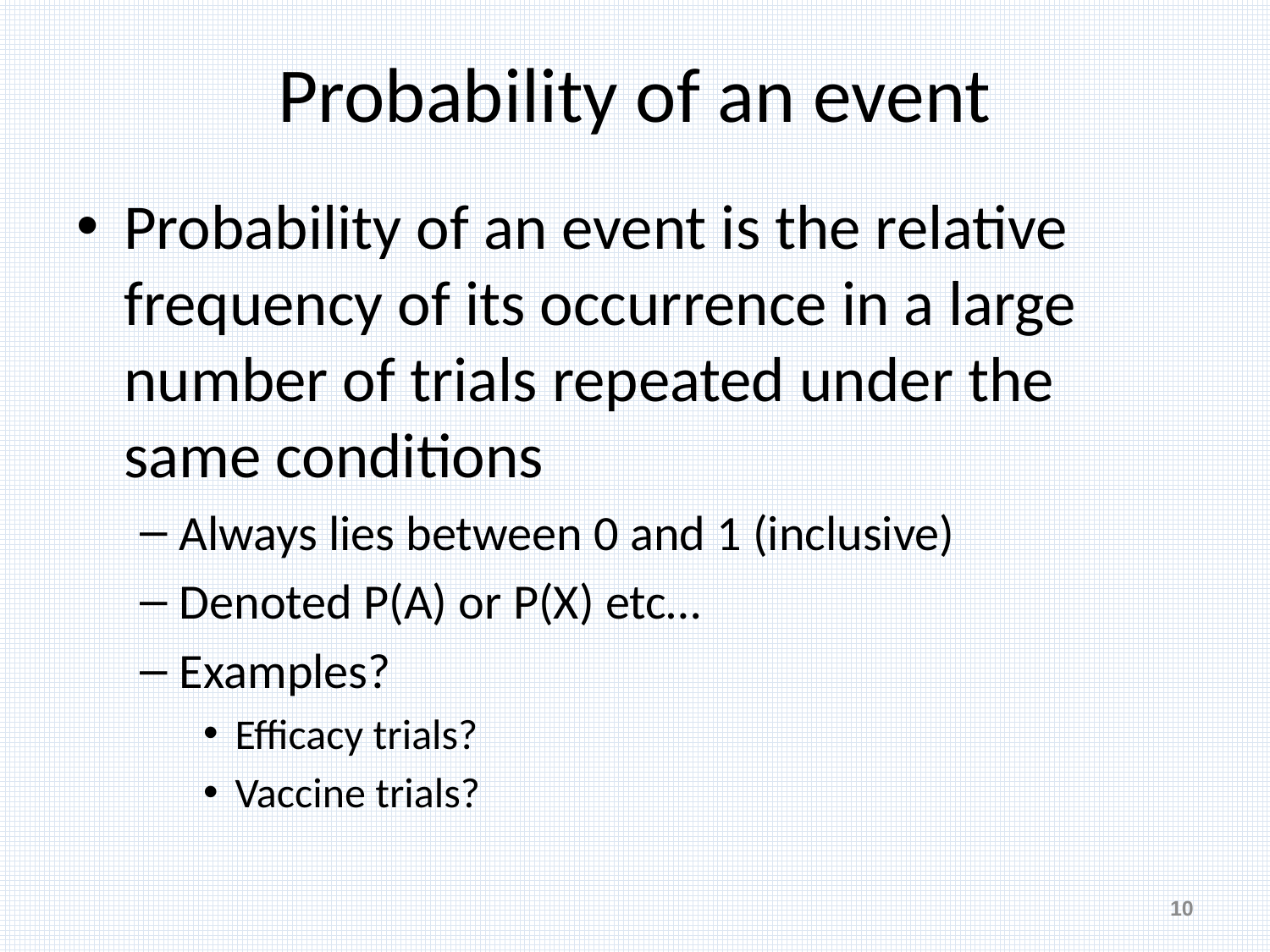

# Probability of an event
Probability of an event is the relative frequency of its occurrence in a large number of trials repeated under the same conditions
Always lies between 0 and 1 (inclusive)
Denoted P(A) or P(X) etc…
Examples?
Efficacy trials?
Vaccine trials?

10